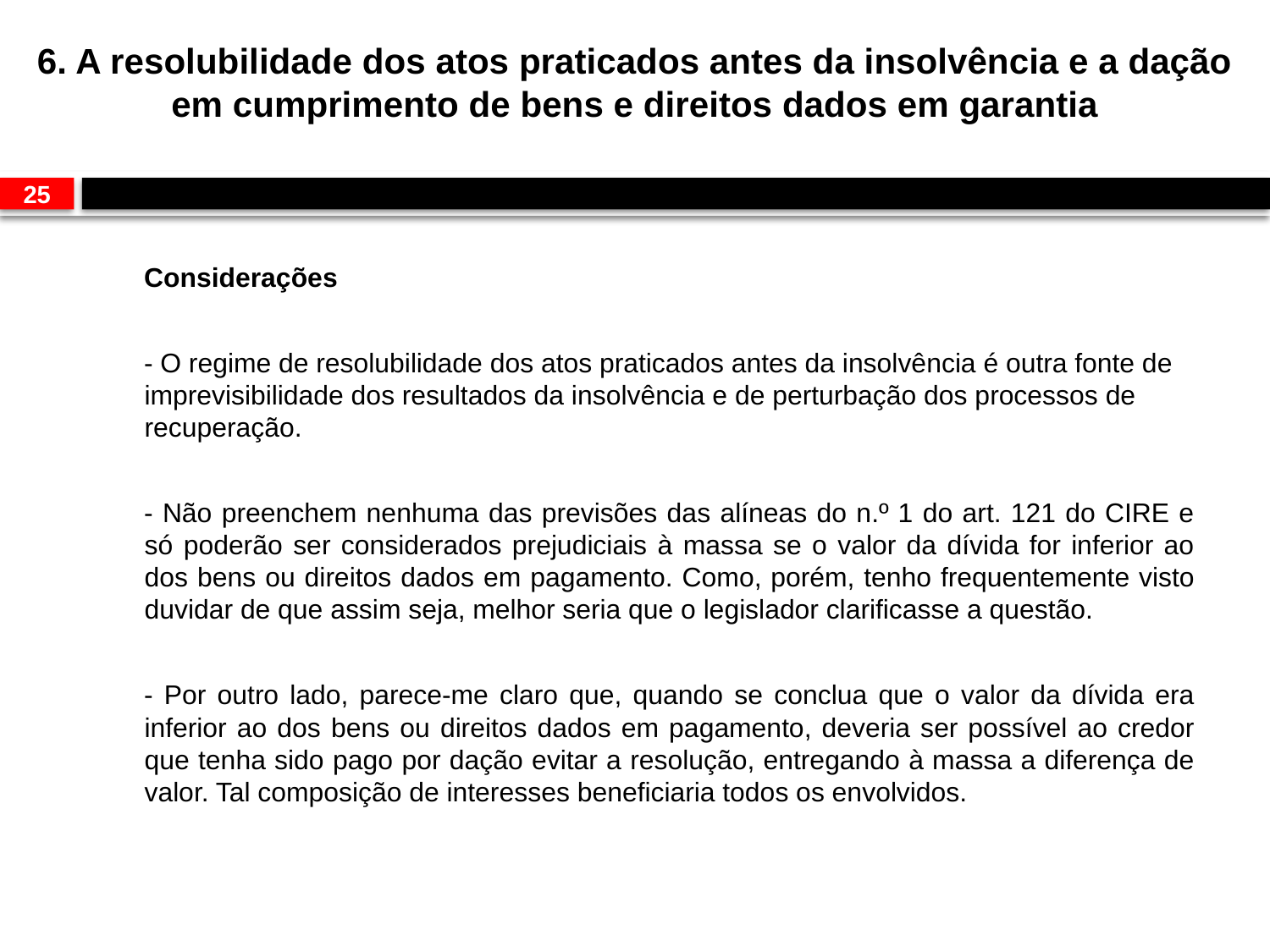

# 6. A resolubilidade dos atos praticados antes da insolvência e a dação em cumprimento de bens e direitos dados em garantia
25
Considerações

- O regime de resolubilidade dos atos praticados antes da insolvência é outra fonte de imprevisibilidade dos resultados da insolvência e de perturbação dos processos de recuperação.

- Não preenchem nenhuma das previsões das alíneas do n.º 1 do art. 121 do CIRE e só poderão ser considerados prejudiciais à massa se o valor da dívida for inferior ao dos bens ou direitos dados em pagamento. Como, porém, tenho frequentemente visto duvidar de que assim seja, melhor seria que o legislador clarificasse a questão.

- Por outro lado, parece-me claro que, quando se conclua que o valor da dívida era inferior ao dos bens ou direitos dados em pagamento, deveria ser possível ao credor que tenha sido pago por dação evitar a resolução, entregando à massa a diferença de valor. Tal composição de interesses beneficiaria todos os envolvidos.